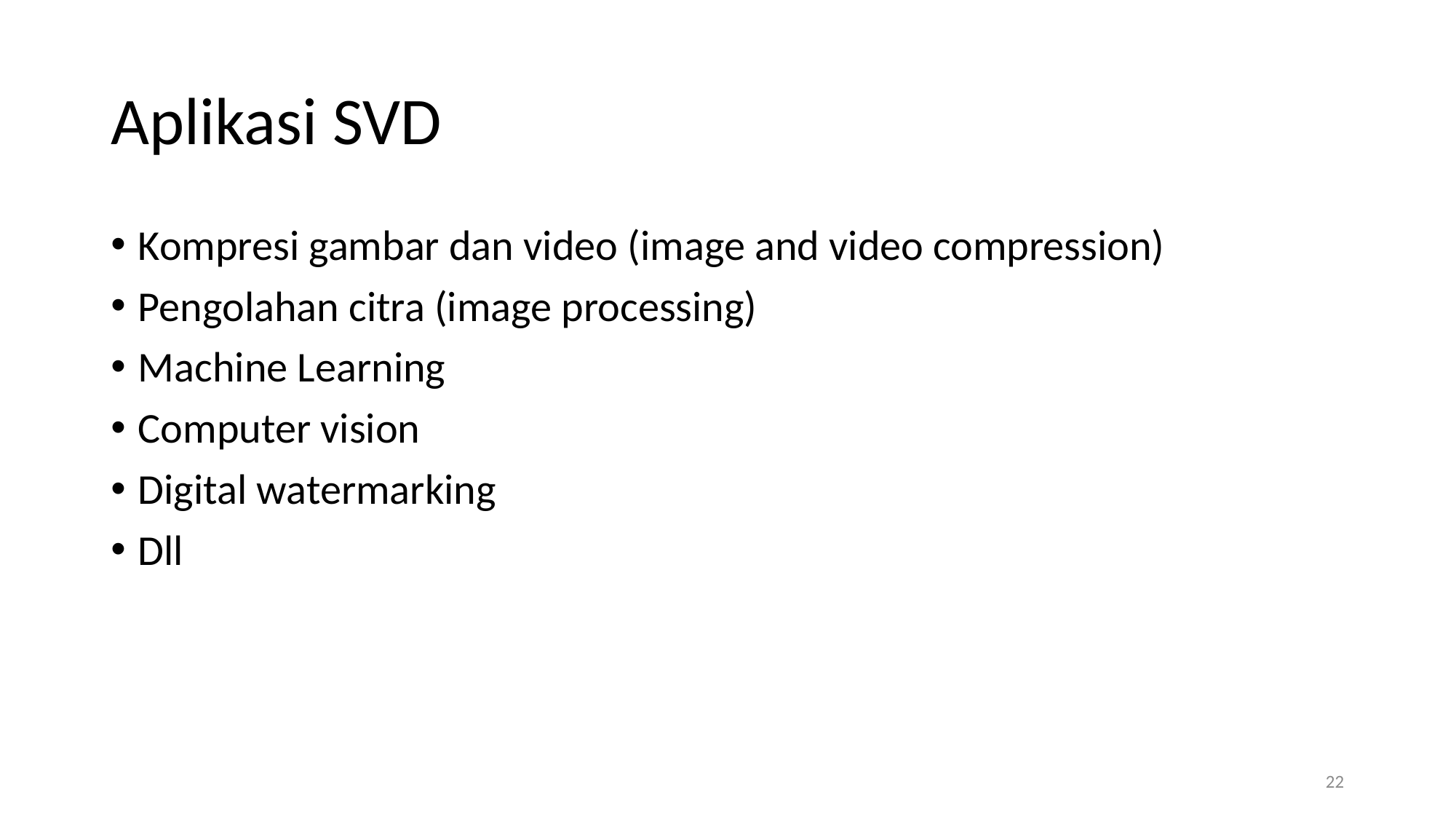

# Aplikasi SVD
Kompresi gambar dan video (image and video compression)
Pengolahan citra (image processing)
Machine Learning
Computer vision
Digital watermarking
Dll

22